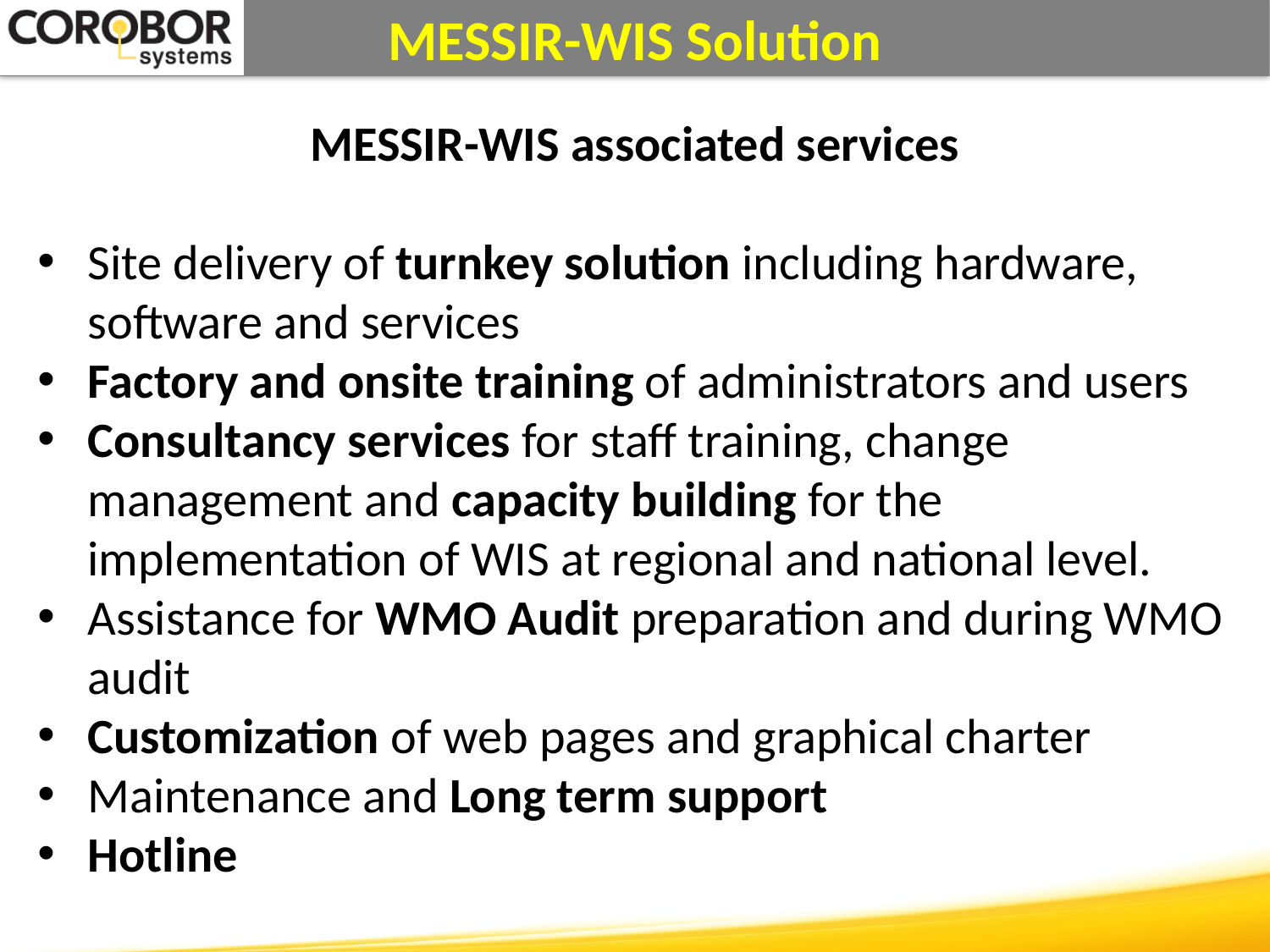

MESSIR-WIS associated services

Site delivery of turnkey solution including hardware, software and services
Factory and onsite training of administrators and users
Consultancy services for staff training, change management and capacity building for the implementation of WIS at regional and national level.
Assistance for WMO Audit preparation and during WMO audit
Customization of web pages and graphical charter
Maintenance and Long term support
Hotline